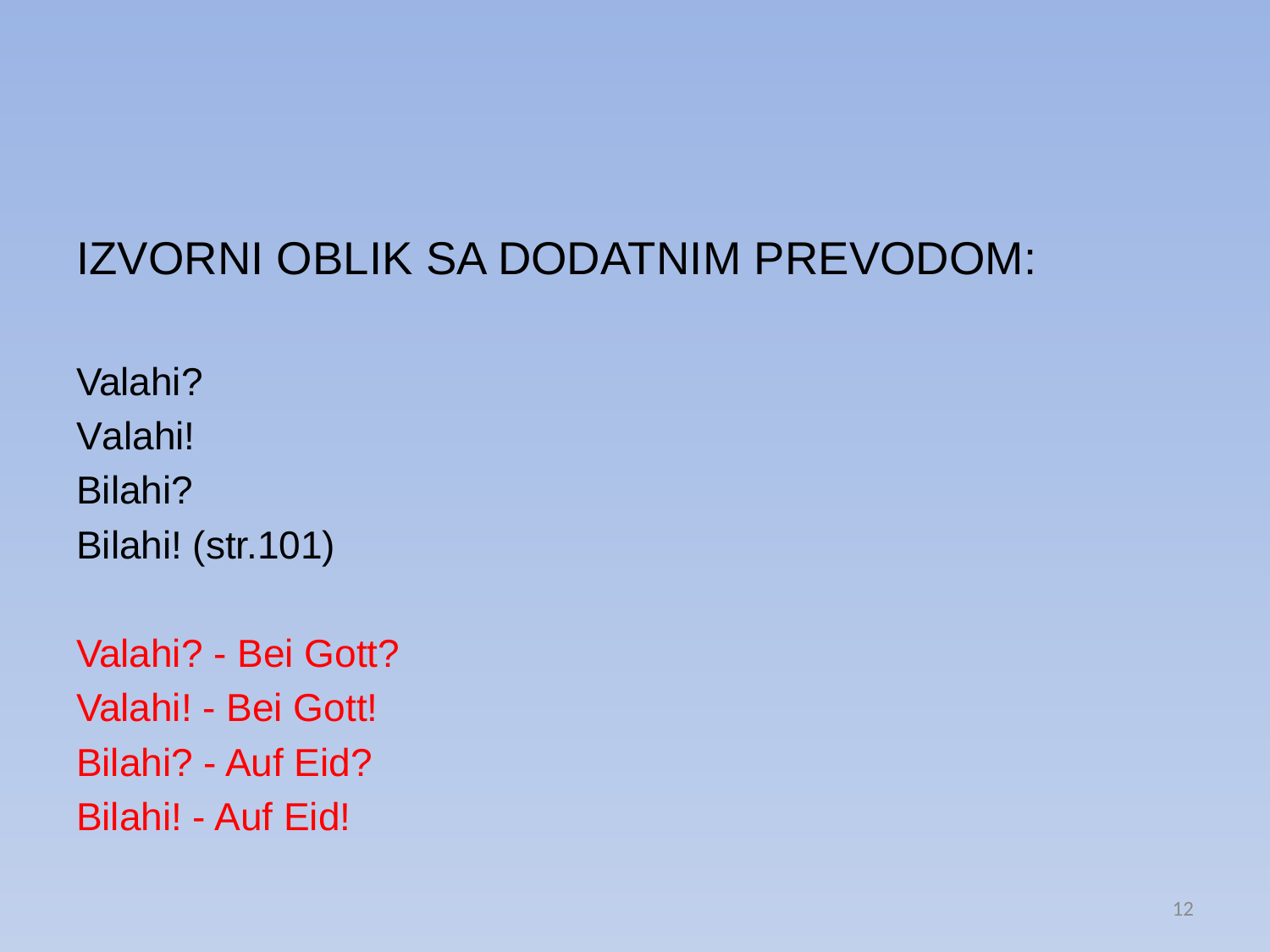

#
IZVORNI OBLIK SA DODATNIM PREVODOM:

Valahi?
Valahi!
Bilahi?
Bilahi! (str.101)

Valahi? - Bei Gott?
Valahi! - Bei Gott!
Bilahi? - Auf Eid?
Bilahi! - Auf Eid!

12